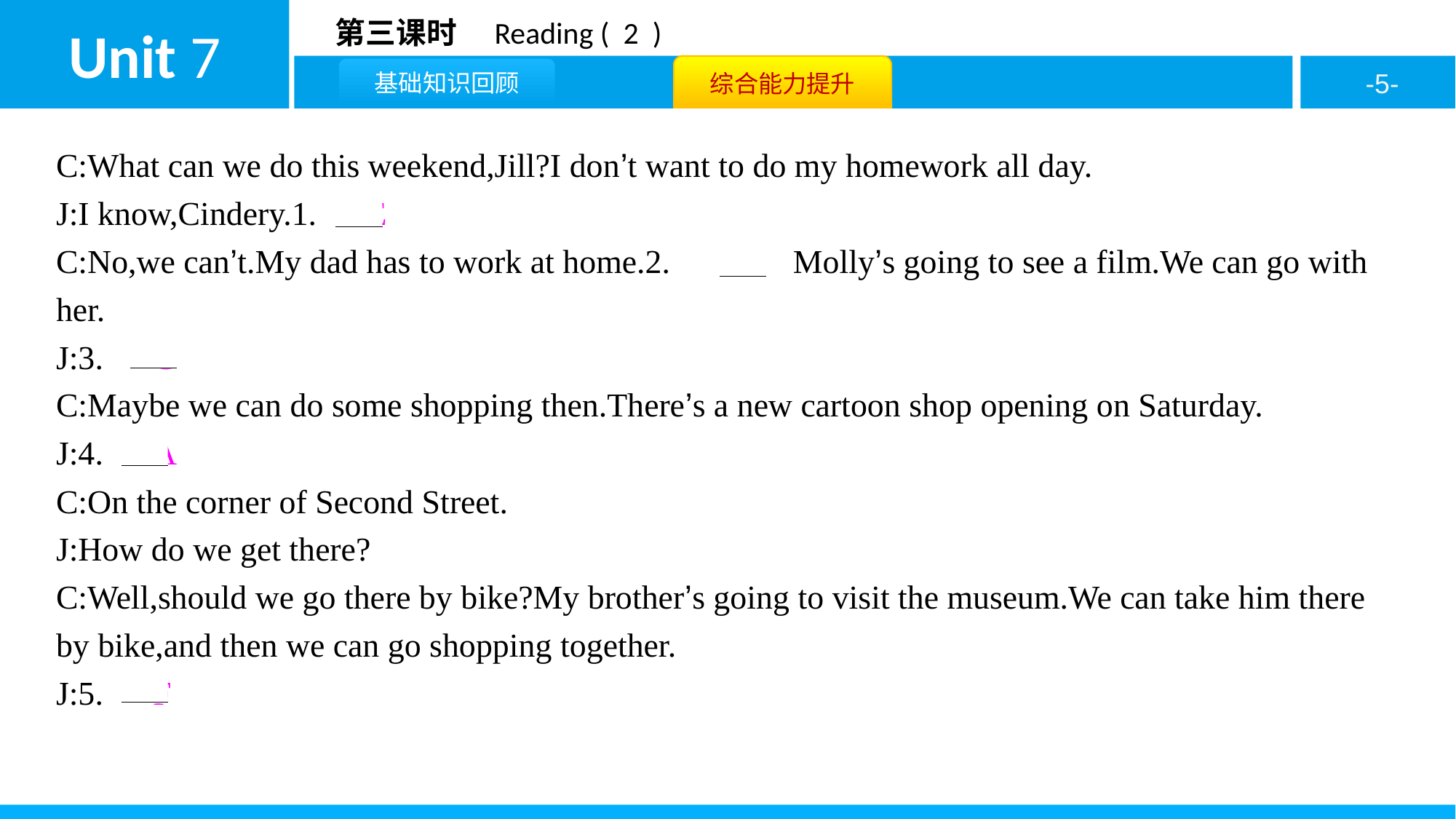

C:What can we do this weekend,Jill?I don’t want to do my homework all day.
J:I know,Cindery.1.　E
C:No,we can’t.My dad has to work at home.2.　D　Molly’s going to see a film.We can go with her.
J:3.　G
C:Maybe we can do some shopping then.There’s a new cartoon shop opening on Saturday.
J:4.　A
C:On the corner of Second Street.
J:How do we get there?
C:Well,should we go there by bike?My brother’s going to visit the museum.We can take him there by bike,and then we can go shopping together.
J:5.　F